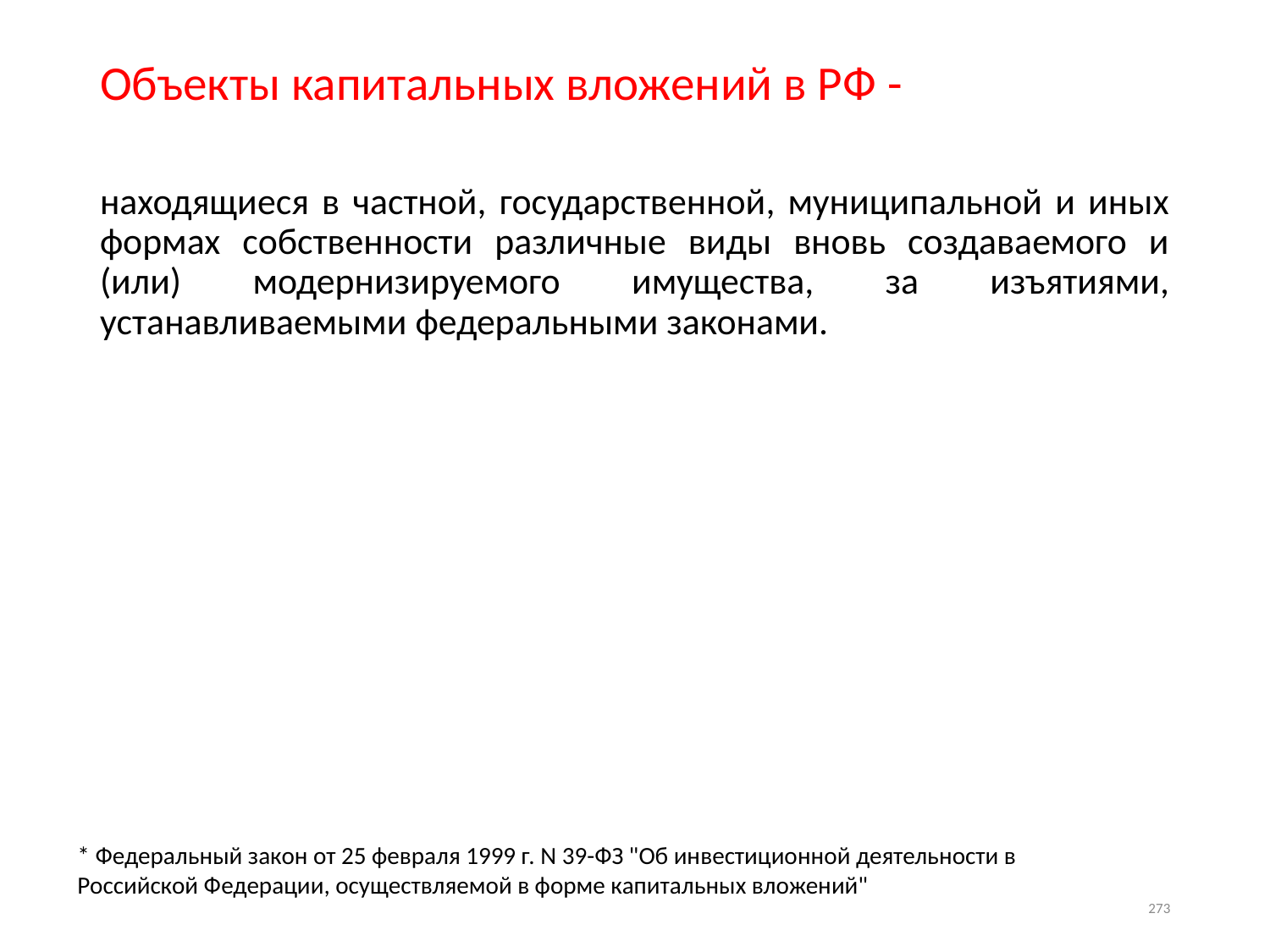

# Объекты капитальных вложений в РФ -
находящиеся в частной, государственной, муниципальной и иных формах собственности различные виды вновь создаваемого и (или) модернизируемого имущества, за изъятиями, устанавливаемыми федеральными законами.

* Федеральный закон от 25 февраля 1999 г. N 39-ФЗ "Об инвестиционной деятельности в Российской Федерации, осуществляемой в форме капитальных вложений"
273